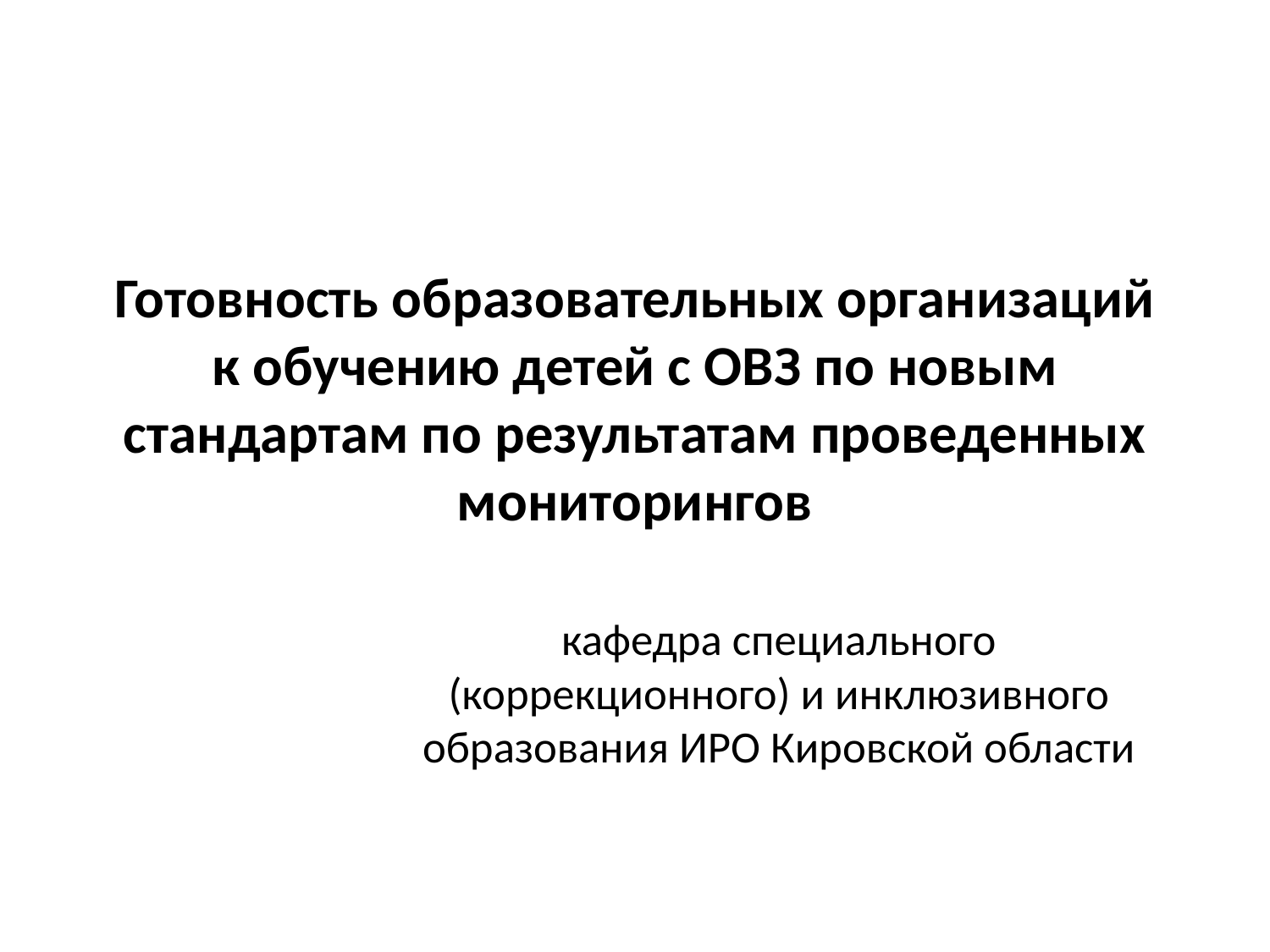

# Готовность образовательных организаций к обучению детей с ОВЗ по новым стандартам по результатам проведенных мониторингов
кафедра специального (коррекционного) и инклюзивного образования ИРО Кировской области